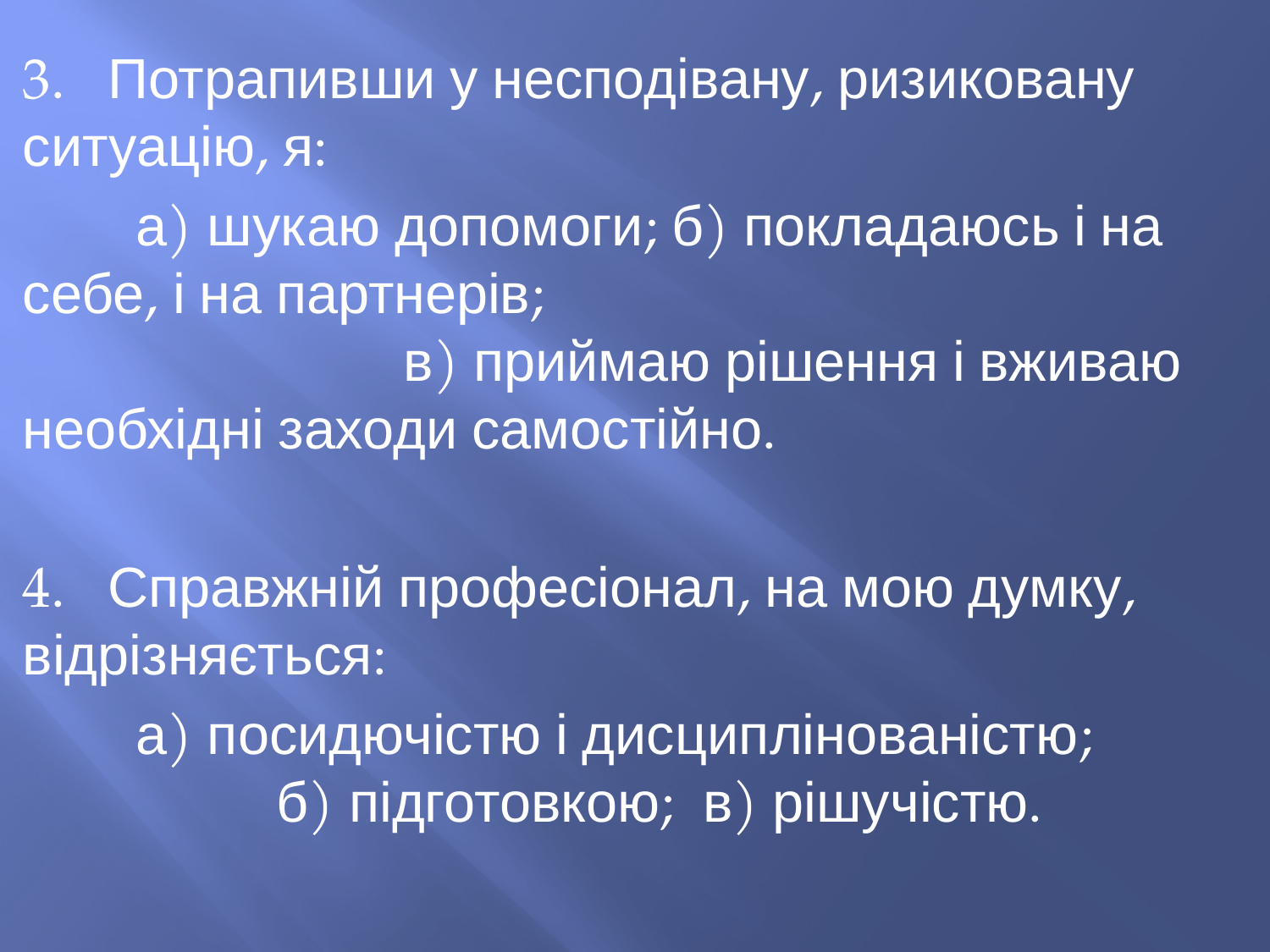

3.   Потрапивши у несподівану, ризиковану  	ситуацію, я:
        а) шукаю допомоги; б) покладаюсь і на себе, і на партнерів; 							     	в) приймаю рішення і вживаю необхідні заходи самостійно.

4.   Справжній професіонал, на мою думку, відрізняється:
        а) посидючістю і дисциплінованістю;      		б) підготовкою;  в) рішучістю.